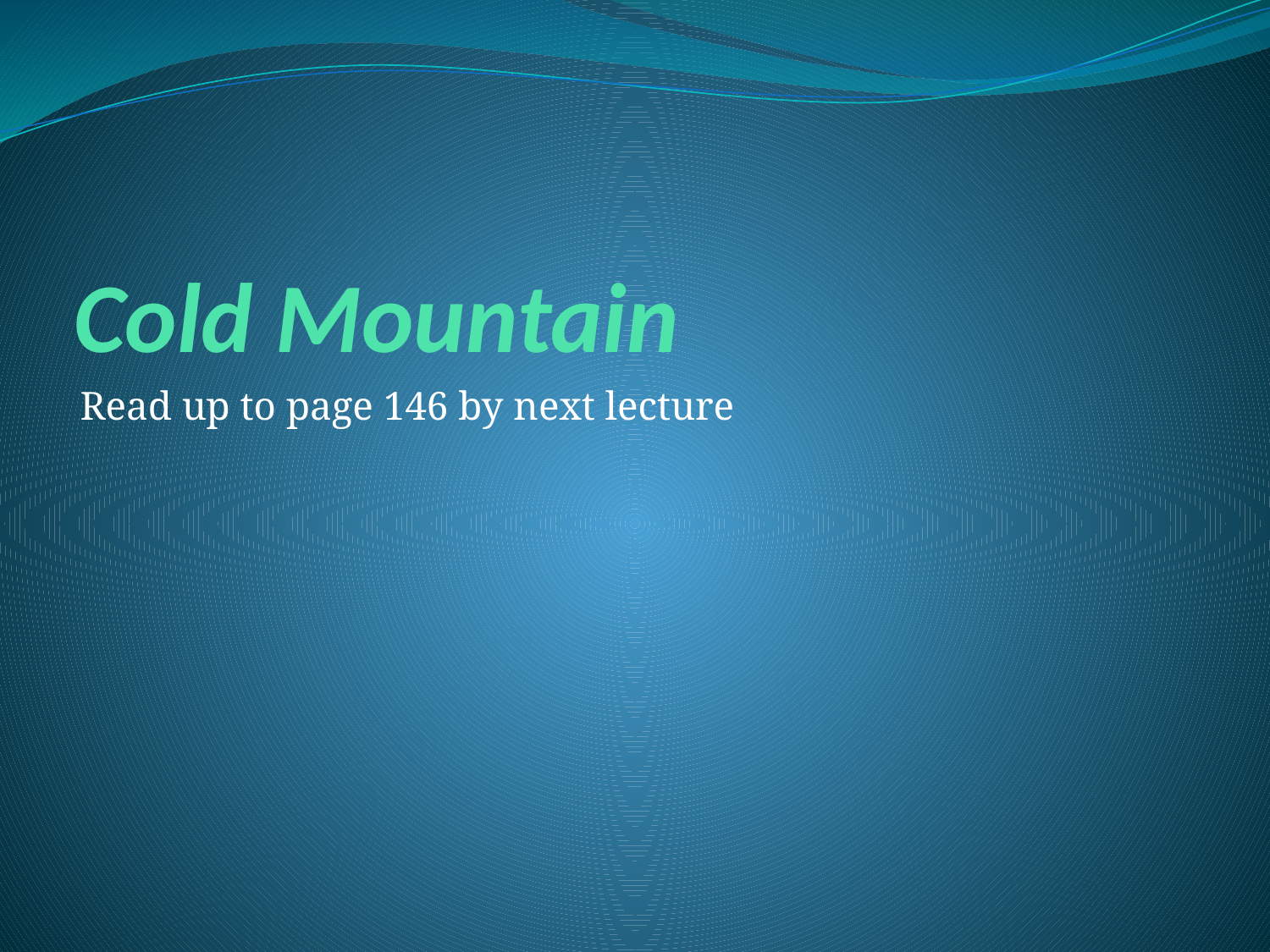

# Cold Mountain
Read up to page 146 by next lecture